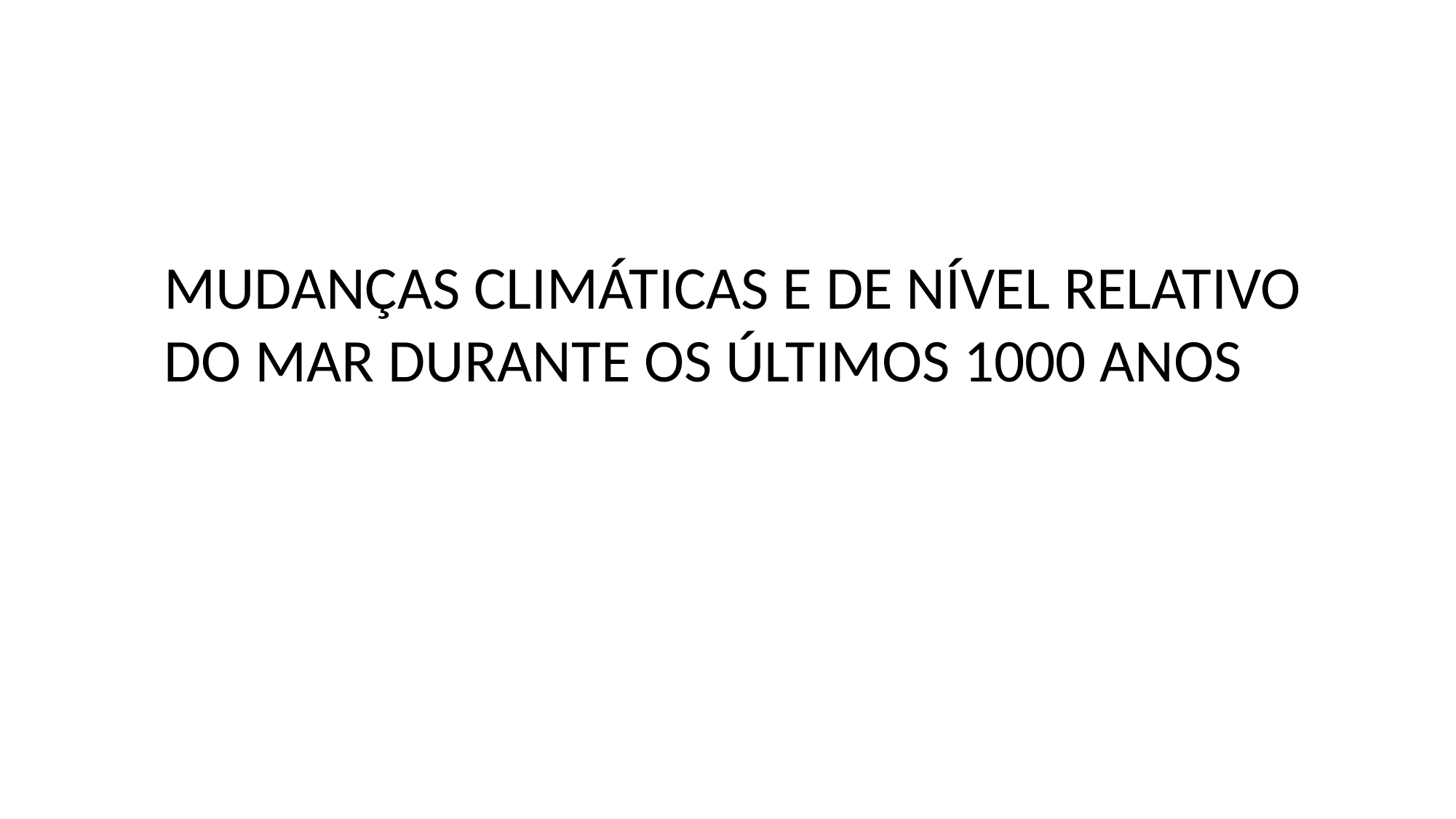

MUDANÇAS CLIMÁTICAS E DE NÍVEL RELATIVO
DO MAR DURANTE OS ÚLTIMOS 1000 ANOS